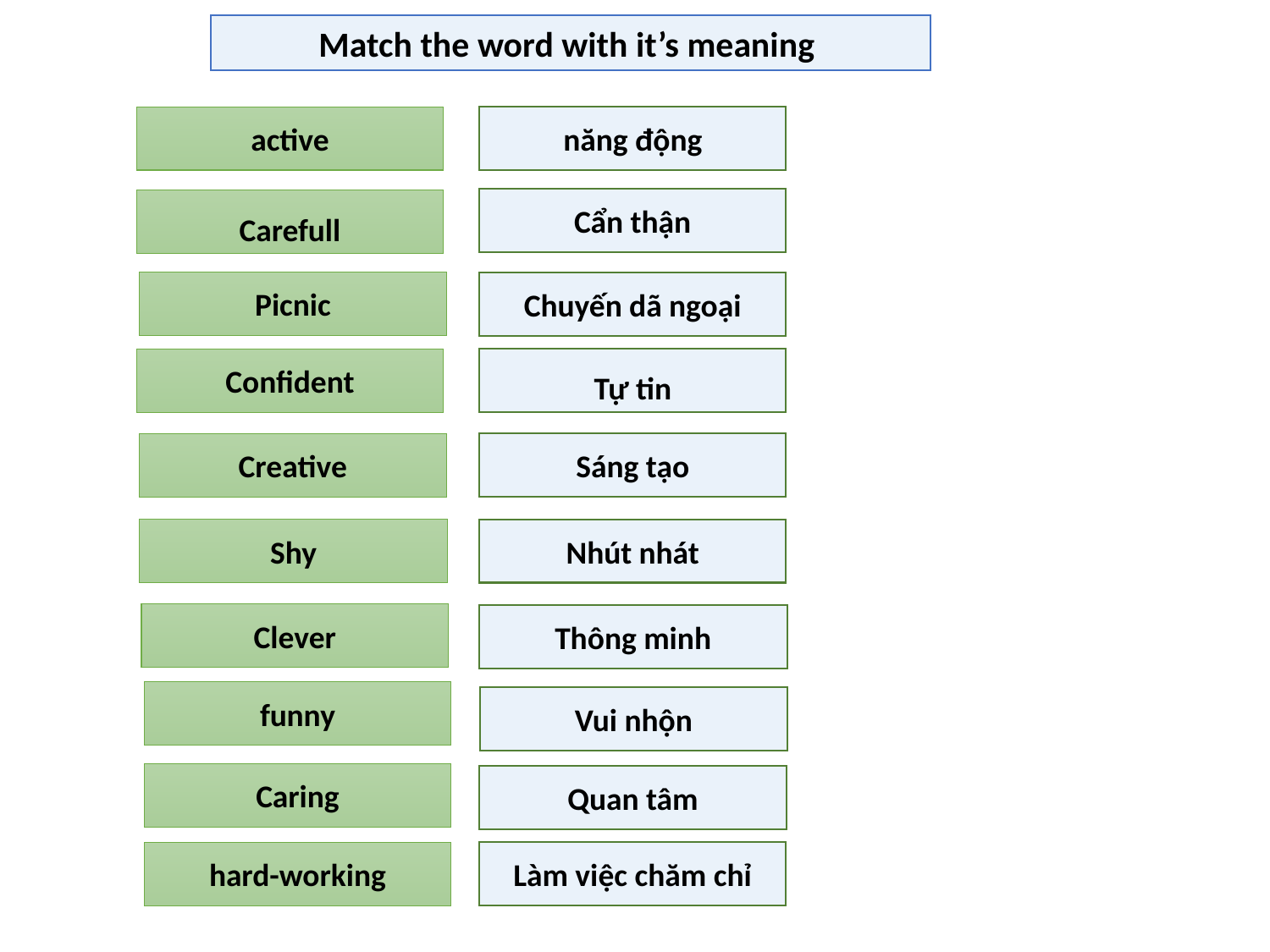

Match the word with it’s meaning
active
năng động
Cẩn thận

Carefull
Picnic
Chuyến dã ngoại
Confident

Tự tin
Creative
Sáng tạo
Shy
Nhút nhát
Clever
Thông minh
funny
Vui nhộn
Caring
Quan tâm
Làm việc chăm chỉ
hard-working